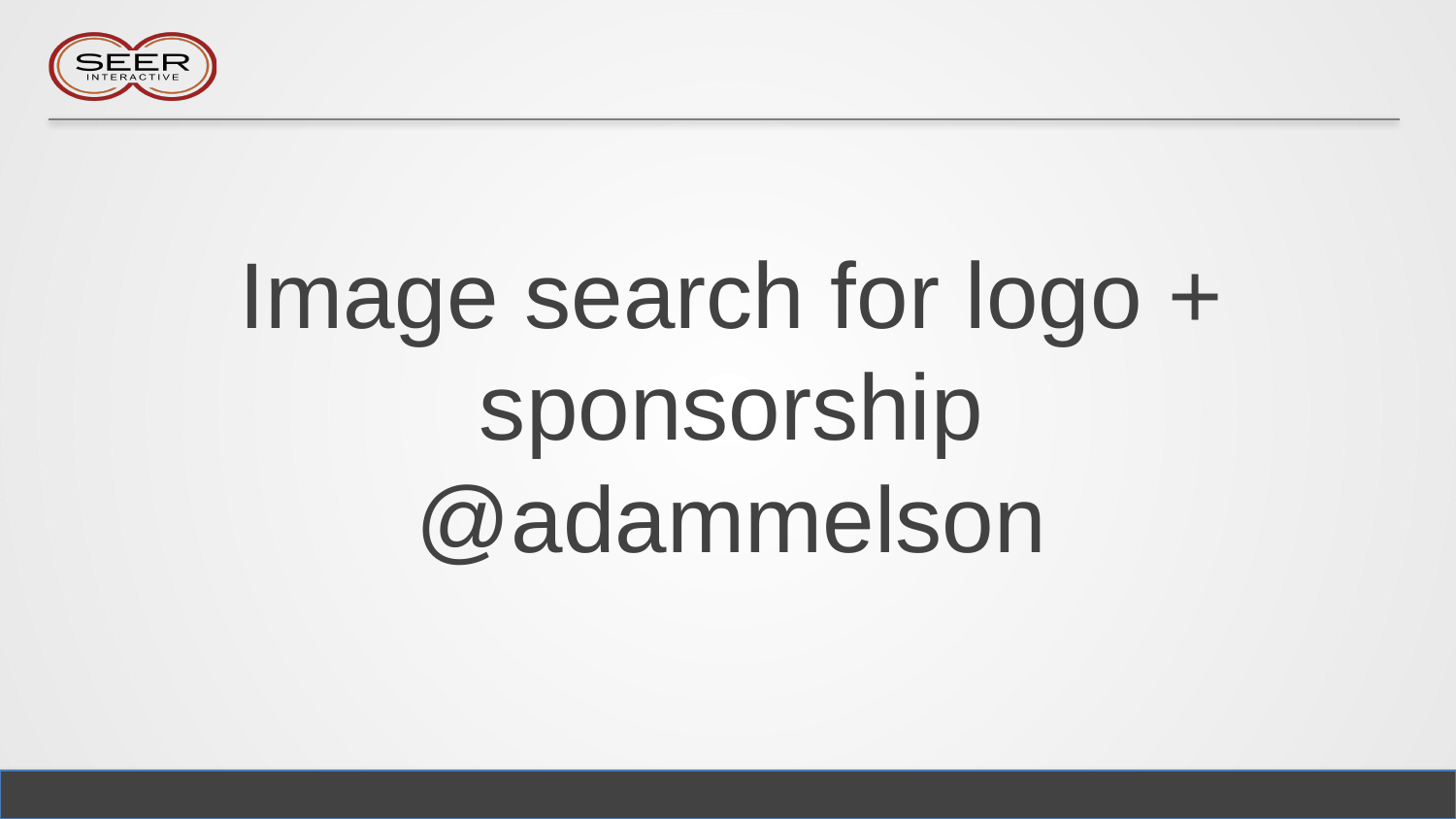

# Image search for logo + sponsorship @adammelson